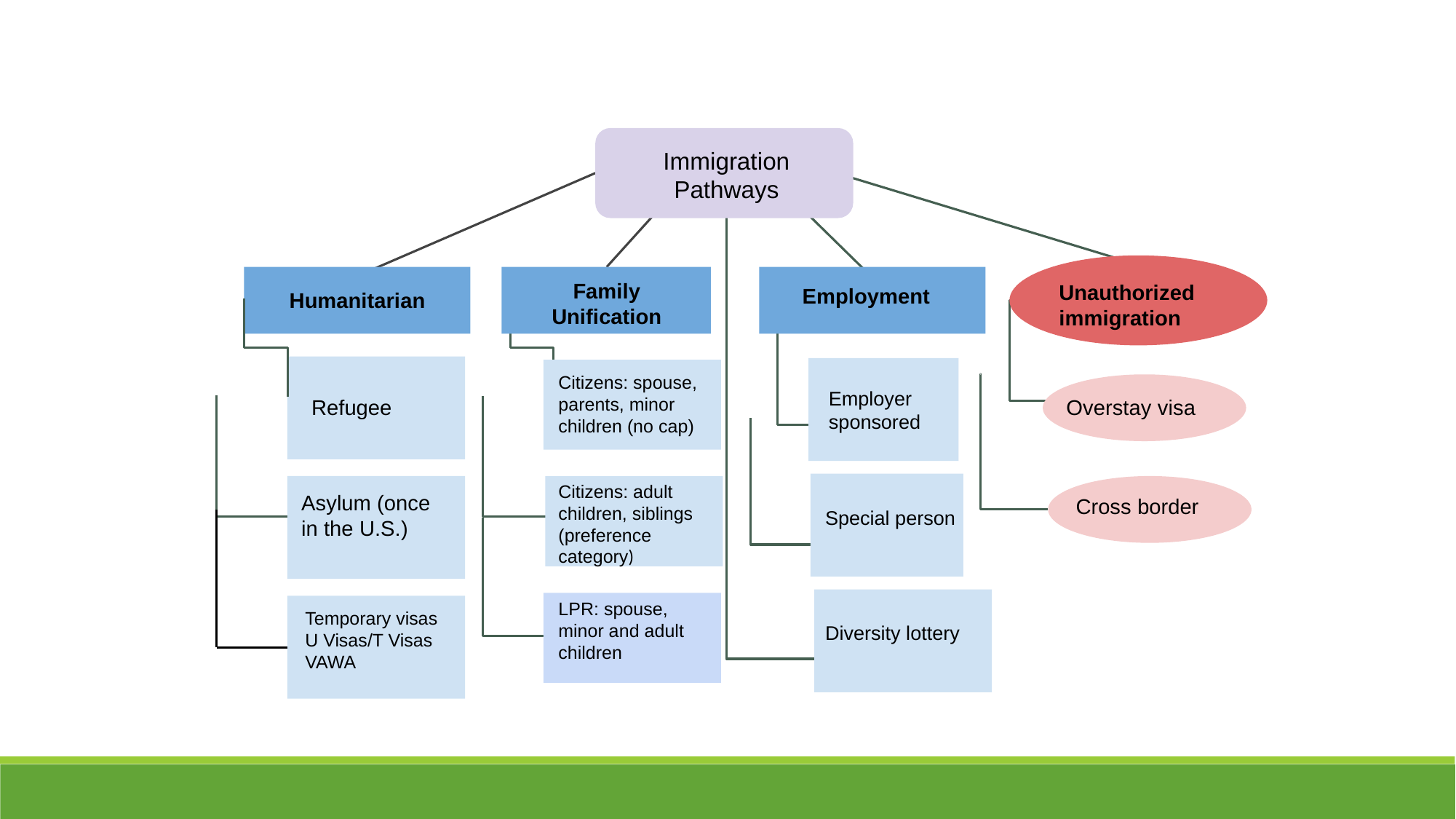

Immigration Pathways

Family Unification

Unauthorized immigration
Employment
Humanitarian

Citizens: spouse, parents, minor children (no cap)

Citizens: adult children, siblings (preference category)

Employer sponsored
Overstay visa
Refugee

Asylum (once in the U.S.)
Cross border
Special person
LPR: spouse, minor and adult children

Temporary visas
U Visas/T Visas
VAWA

Diversity lottery